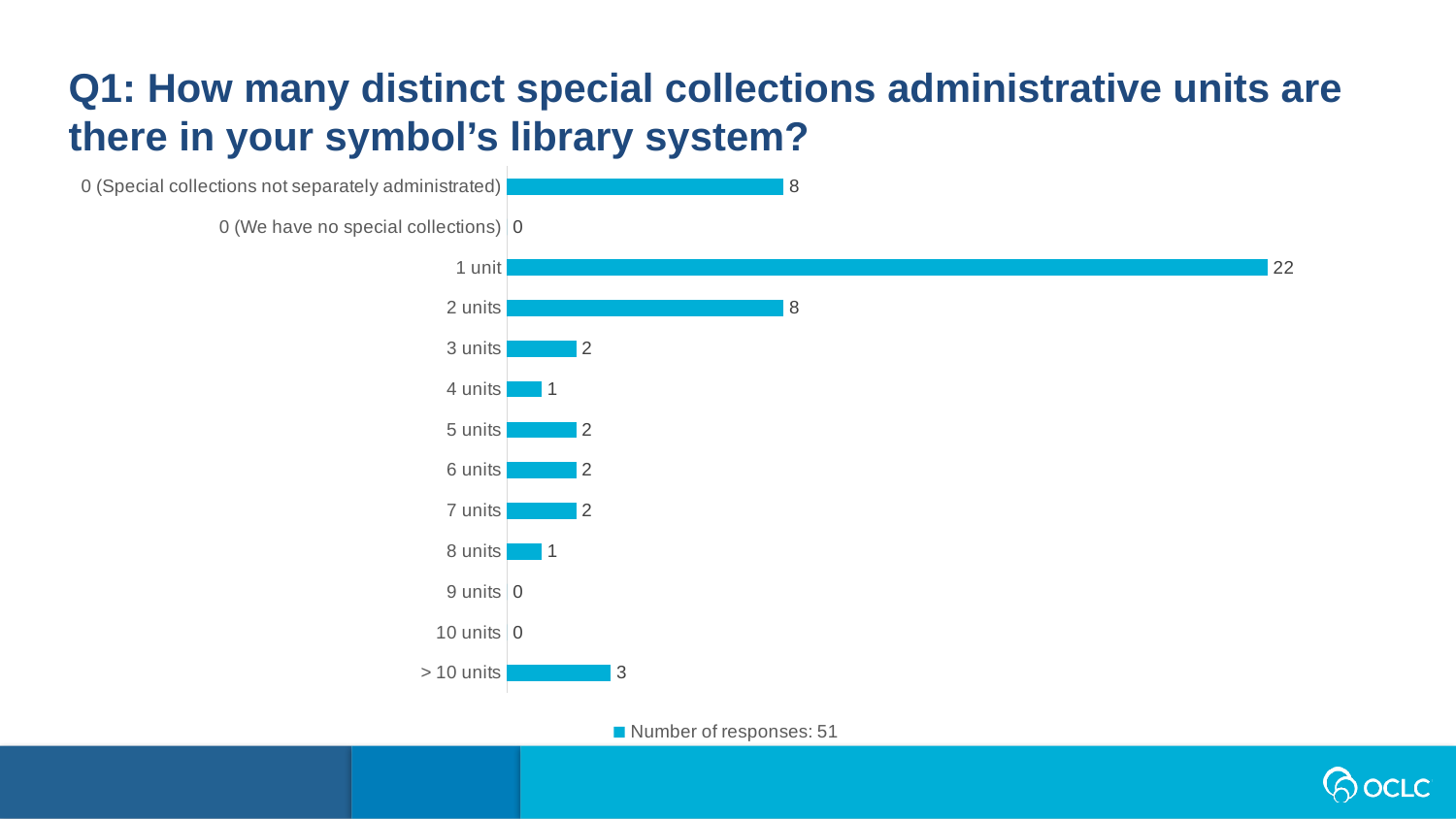

Q1: How many distinct special collections administrative units are there in your symbol’s library system?

### Chart

| Category | Number of responses: 51 |
|---|---|
| 0 (Special collections not separately administrated) | 8.0 |
| 0 (We have no special collections) | 0.0 |
| 1 unit | 22.0 |
| 2 units | 8.0 |
| 3 units | 2.0 |
| 4 units | 1.0 |
| 5 units | 2.0 |
| 6 units | 2.0 |
| 7 units | 2.0 |
| 8 units | 1.0 |
| 9 units | 0.0 |
| 10 units | 0.0 |
| > 10 units | 3.0 |